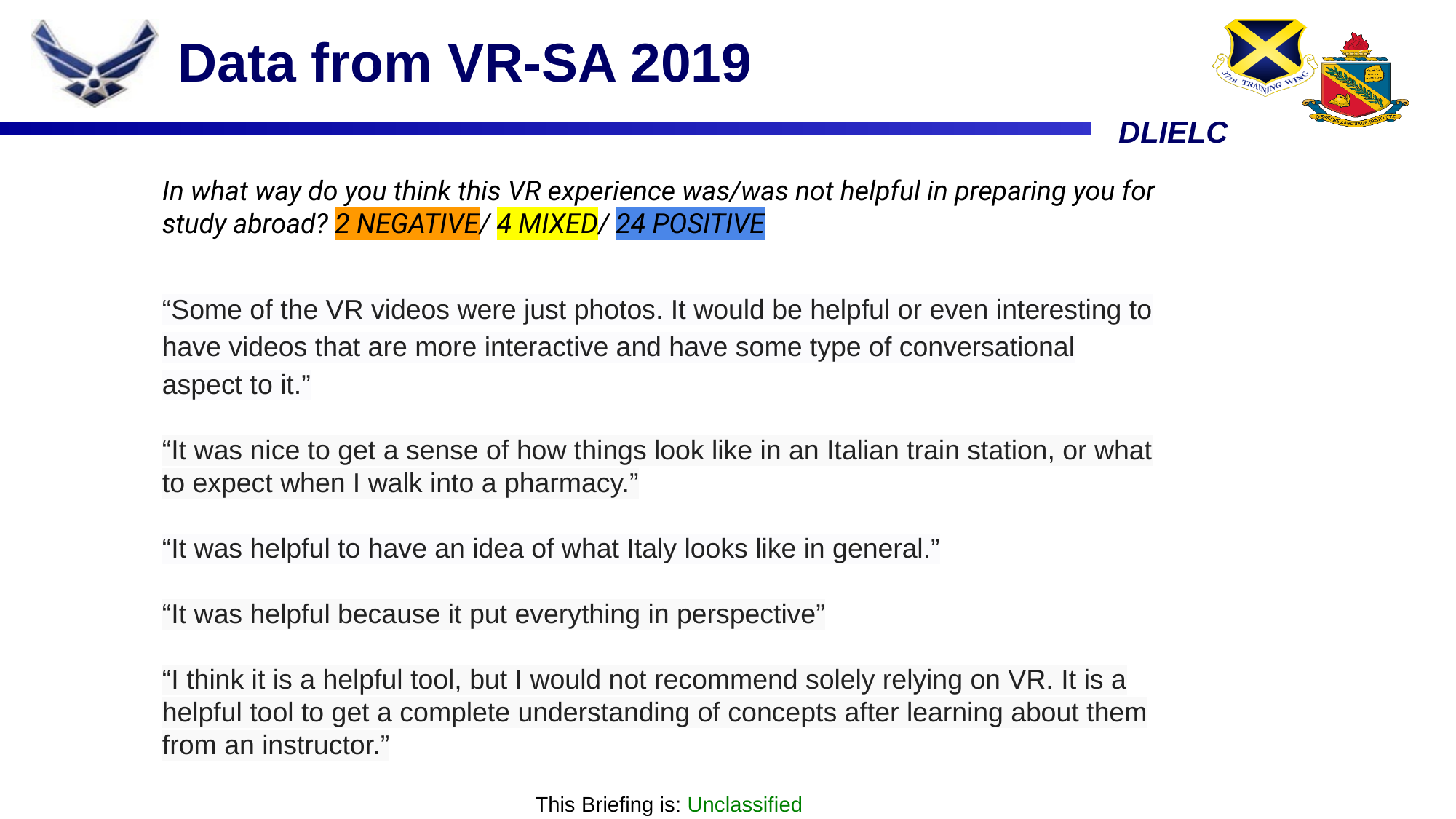

# Data from VR-SA 2019
In what way do you think this VR experience was/was not helpful in preparing you for study abroad? 2 NEGATIVE/ 4 MIXED/ 24 POSITIVE
“Some of the VR videos were just photos. It would be helpful or even interesting to have videos that are more interactive and have some type of conversational aspect to it.”

“It was nice to get a sense of how things look like in an Italian train station, or what to expect when I walk into a pharmacy.”

“It was helpful to have an idea of what Italy looks like in general.”

“It was helpful because it put everything in perspective”

“I think it is a helpful tool, but I would not recommend solely relying on VR. It is a helpful tool to get a complete understanding of concepts after learning about them from an instructor.”